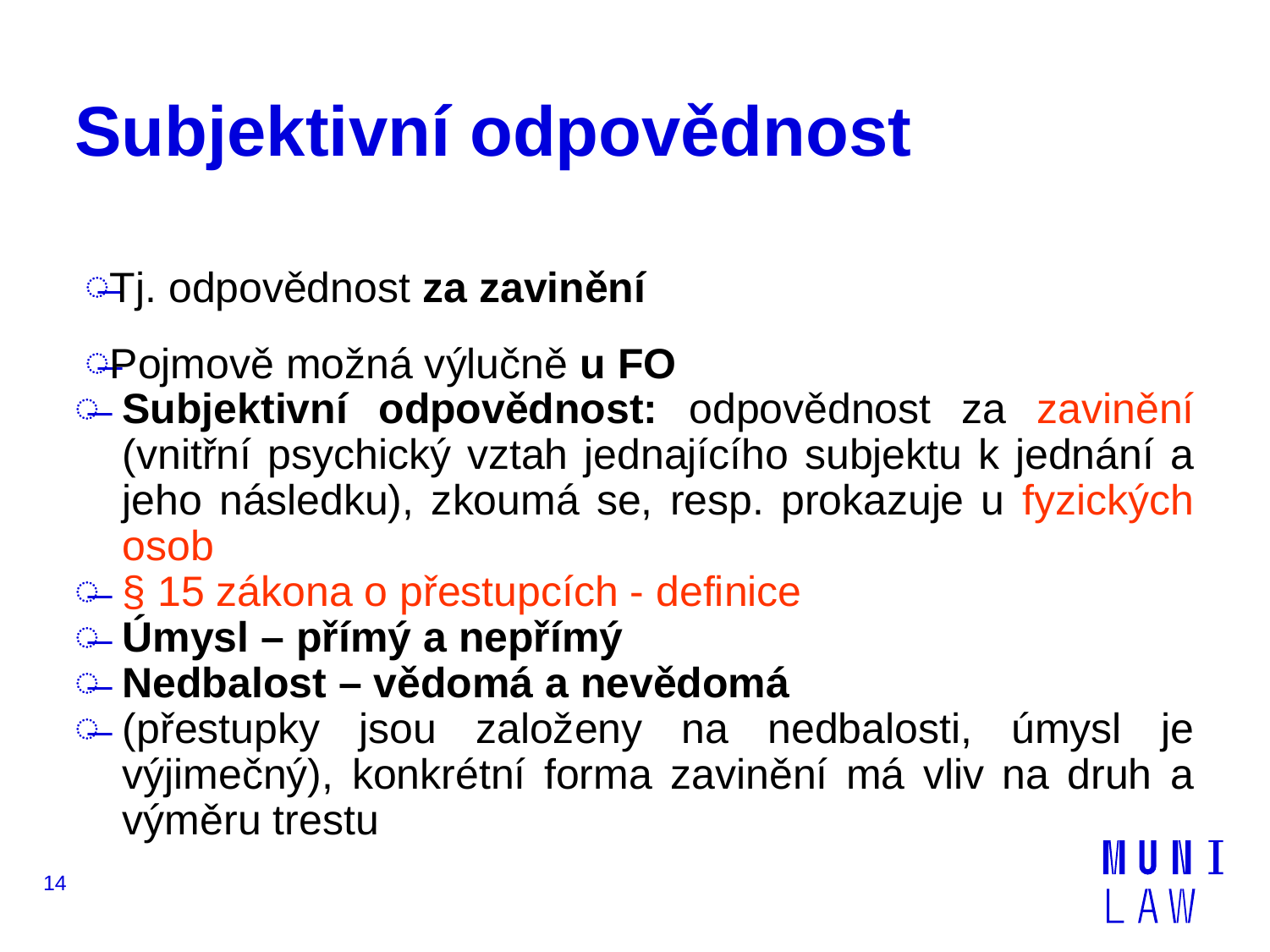

# Subjektivní odpovědnost
Tj. odpovědnost za zavinění
Pojmově možná výlučně u FO
Subjektivní odpovědnost: odpovědnost za zavinění (vnitřní psychický vztah jednajícího subjektu k jednání a jeho následku), zkoumá se, resp. prokazuje u fyzických osob
§ 15 zákona o přestupcích - definice
Úmysl – přímý a nepřímý
Nedbalost – vědomá a nevědomá
(přestupky jsou založeny na nedbalosti, úmysl je výjimečný), konkrétní forma zavinění má vliv na druh a výměru trestu

14